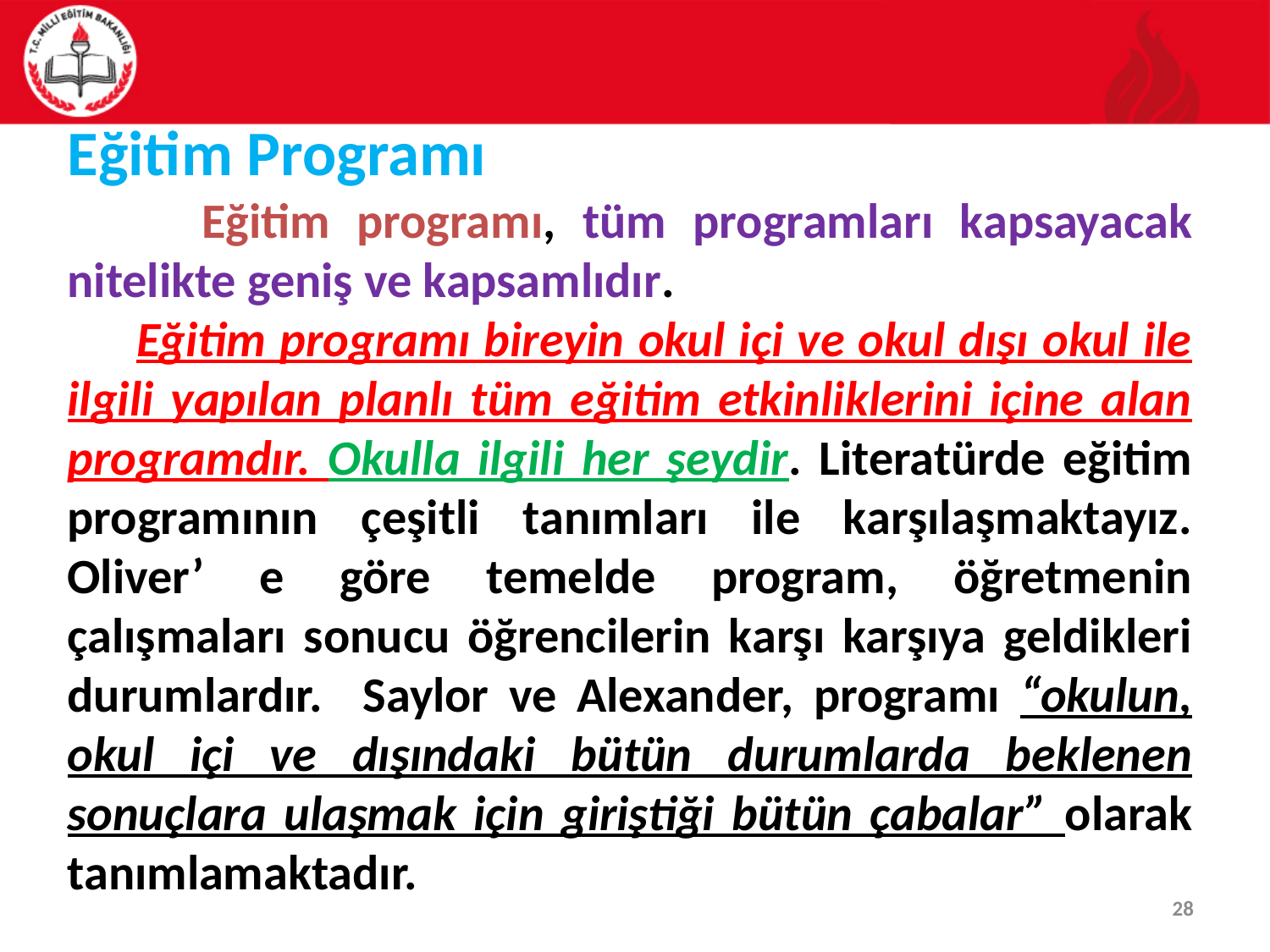

Eğitim Programı
     Eğitim programı, tüm programları kapsayacak nitelikte geniş ve kapsamlıdır.
     Eğitim programı bireyin okul içi ve okul dışı okul ile ilgili yapılan planlı tüm eğitim etkinliklerini içine alan programdır. Okulla ilgili her şeydir. Literatürde eğitim programının çeşitli tanımları ile karşılaşmaktayız. Oliver’ e göre temelde program, öğretmenin çalışmaları sonucu öğrencilerin karşı karşıya geldikleri durumlardır.  Saylor ve Alexander, programı “okulun, okul içi ve dışındaki bütün durumlarda beklenen sonuçlara ulaşmak için giriştiği bütün çabalar” olarak tanımlamaktadır.

28